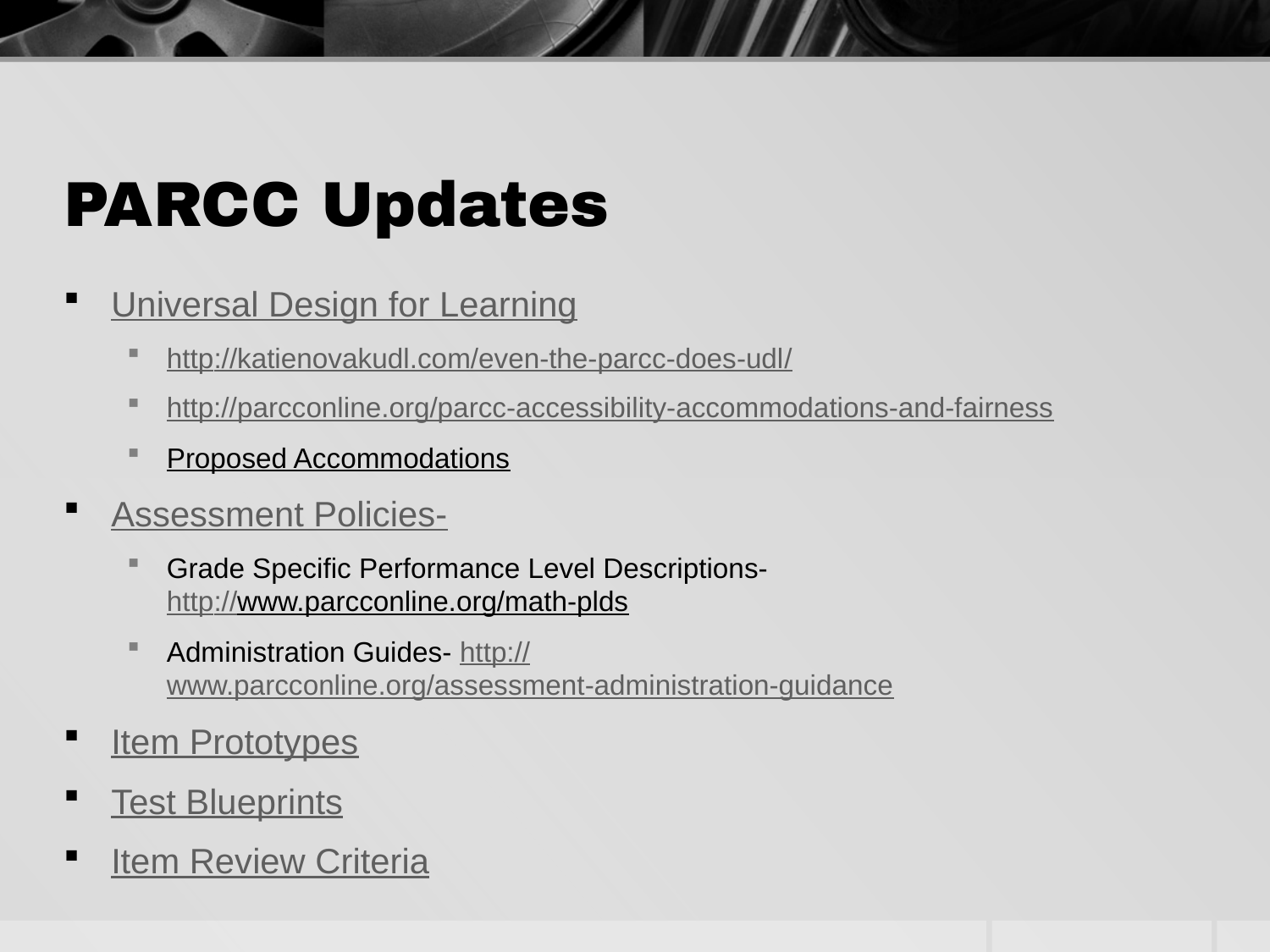

# PARCC Updates
Universal Design for Learning
http://katienovakudl.com/even-the-parcc-does-udl/
http://parcconline.org/parcc-accessibility-accommodations-and-fairness
Proposed Accommodations
Assessment Policies-
Grade Specific Performance Level Descriptions-
http://www.parcconline.org/math-plds
Administration Guides- http://www.parcconline.org/assessment-administration-guidance
Item Prototypes
Test Blueprints
Item Review Criteria